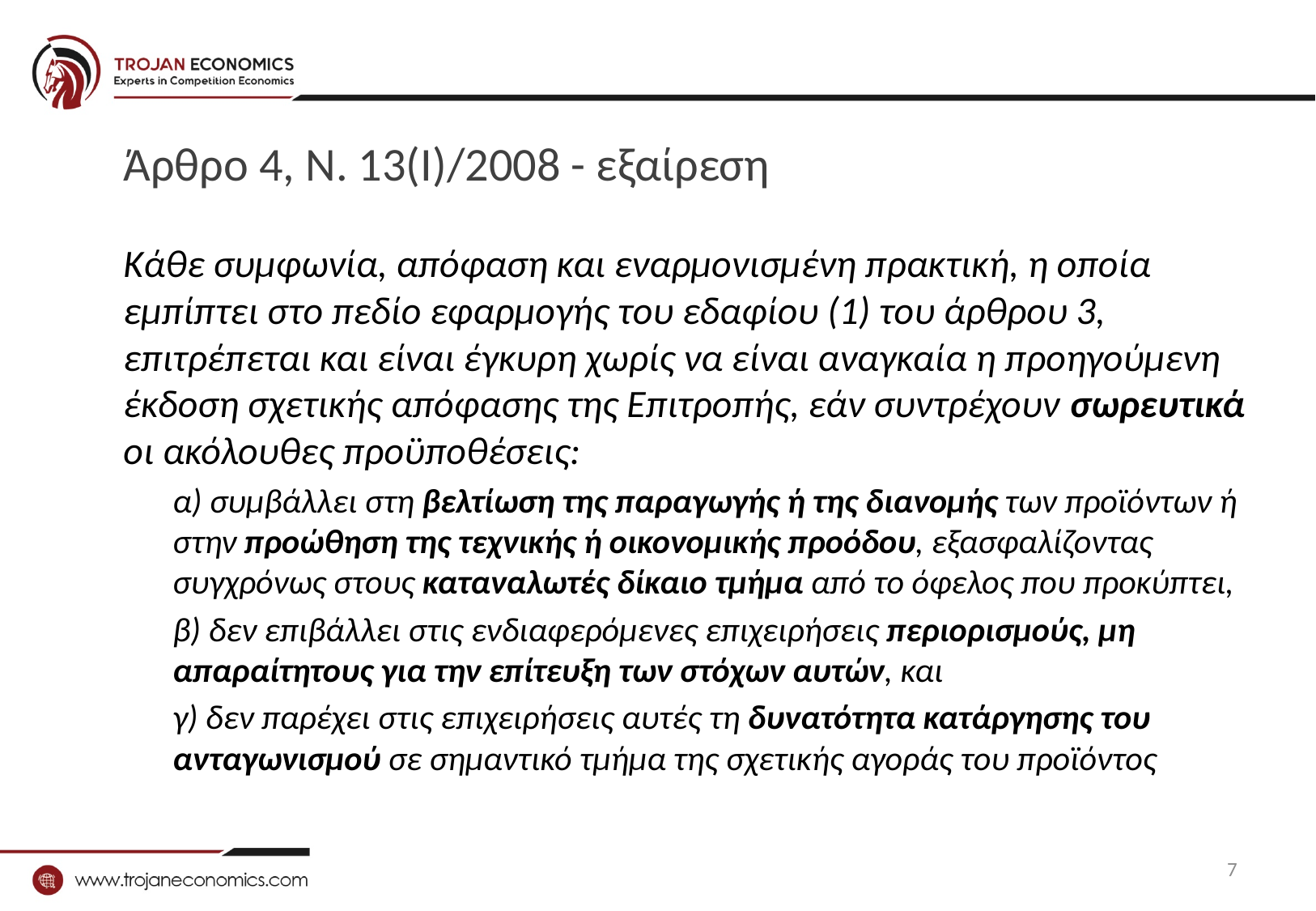

# Άρθρο 4, Ν. 13(Ι)/2008 - εξαίρεση
Κάθε συμφωνία, απόφαση και εναρμονισμένη πρακτική, η οποία εμπίπτει στο πεδίο εφαρμογής του εδαφίου (1) του άρθρου 3, επιτρέπεται και είναι έγκυρη χωρίς να είναι αναγκαία η προηγούμενη έκδοση σχετικής απόφασης της Επιτροπής, εάν συντρέχουν σωρευτικά οι ακόλουθες προϋποθέσεις:
α) συμβάλλει στη βελτίωση της παραγωγής ή της διανομής των προϊόντων ή στην προώθηση της τεχνικής ή οικονομικής προόδου, εξασφαλίζοντας συγχρόνως στους καταναλωτές δίκαιο τμήμα από το όφελος που προκύπτει,
β) δεν επιβάλλει στις ενδιαφερόμενες επιχειρήσεις περιορισμούς, μη απαραίτητους για την επίτευξη των στόχων αυτών, και
γ) δεν παρέχει στις επιχειρήσεις αυτές τη δυνατότητα κατάργησης του ανταγωνισμού σε σημαντικό τμήμα της σχετικής αγοράς του προϊόντος

7